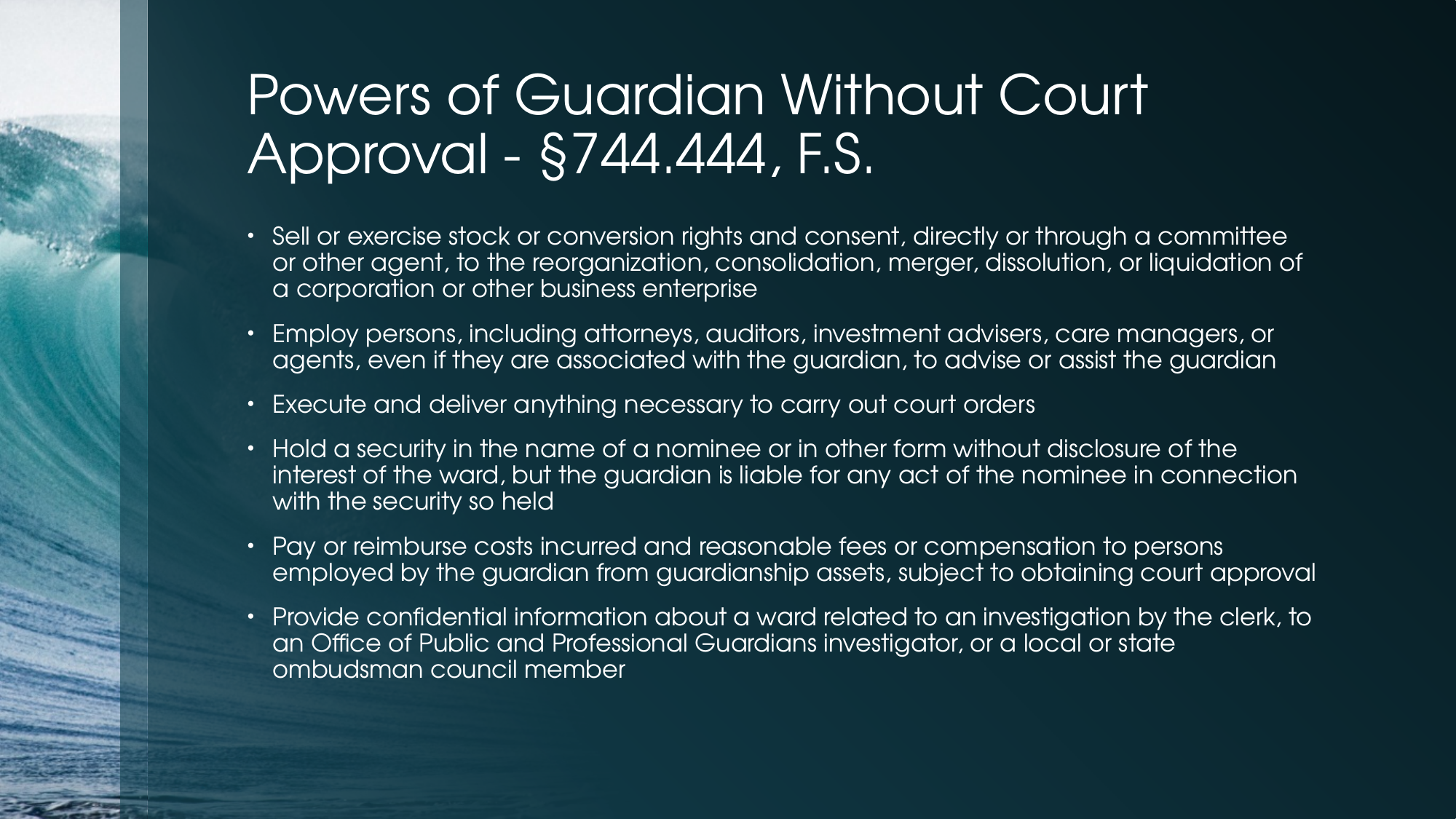

# Powers of Guardian Without Court Approval - §744.444, F.S.
Sell or exercise stock or conversion rights and consent, directly or through a committee or other agent, to the reorganization, consolidation, merger, dissolution, or liquidation of a corporation or other business enterprise
Employ persons, including attorneys, auditors, investment advisers, care managers, or agents, even if they are associated with the guardian, to advise or assist the guardian
Execute and deliver anything necessary to carry out court orders
Hold a security in the name of a nominee or in other form without disclosure of the interest of the ward, but the guardian is liable for any act of the nominee in connection with the security so held
Pay or reimburse costs incurred and reasonable fees or compensation to persons employed by the guardian from guardianship assets, subject to obtaining court approval
Provide confidential information about a ward related to an investigation by the clerk, to an Office of Public and Professional Guardians investigator, or a local or state ombudsman council member